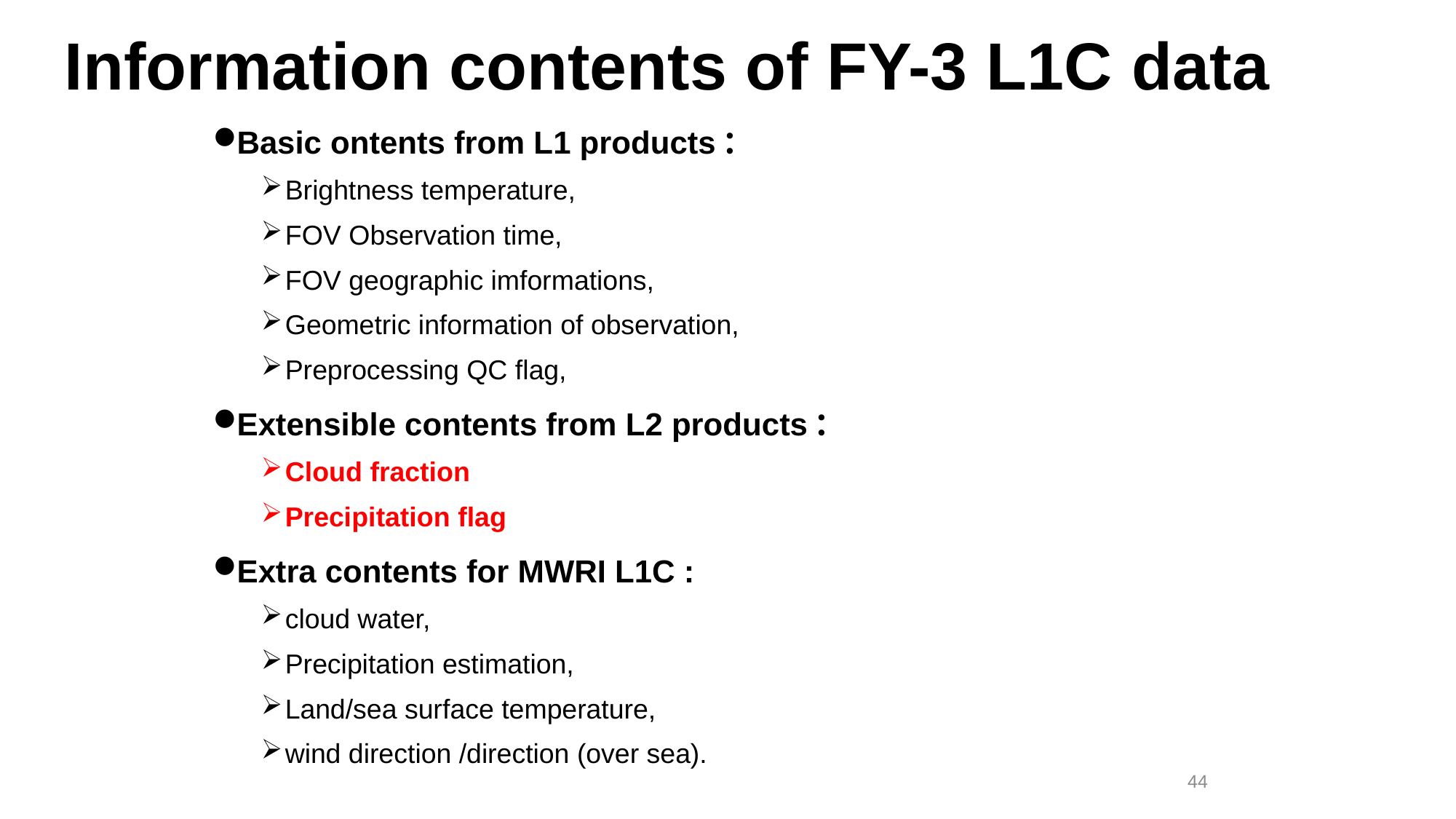

# Information contents of FY-3 L1C data
Basic ontents from L1 products：
Brightness temperature,
FOV Observation time,
FOV geographic imformations,
Geometric information of observation,
Preprocessing QC flag,
Extensible contents from L2 products：
Cloud fraction
Precipitation flag
Extra contents for MWRI L1C :
cloud water,
Precipitation estimation,
Land/sea surface temperature,
wind direction /direction (over sea).

44